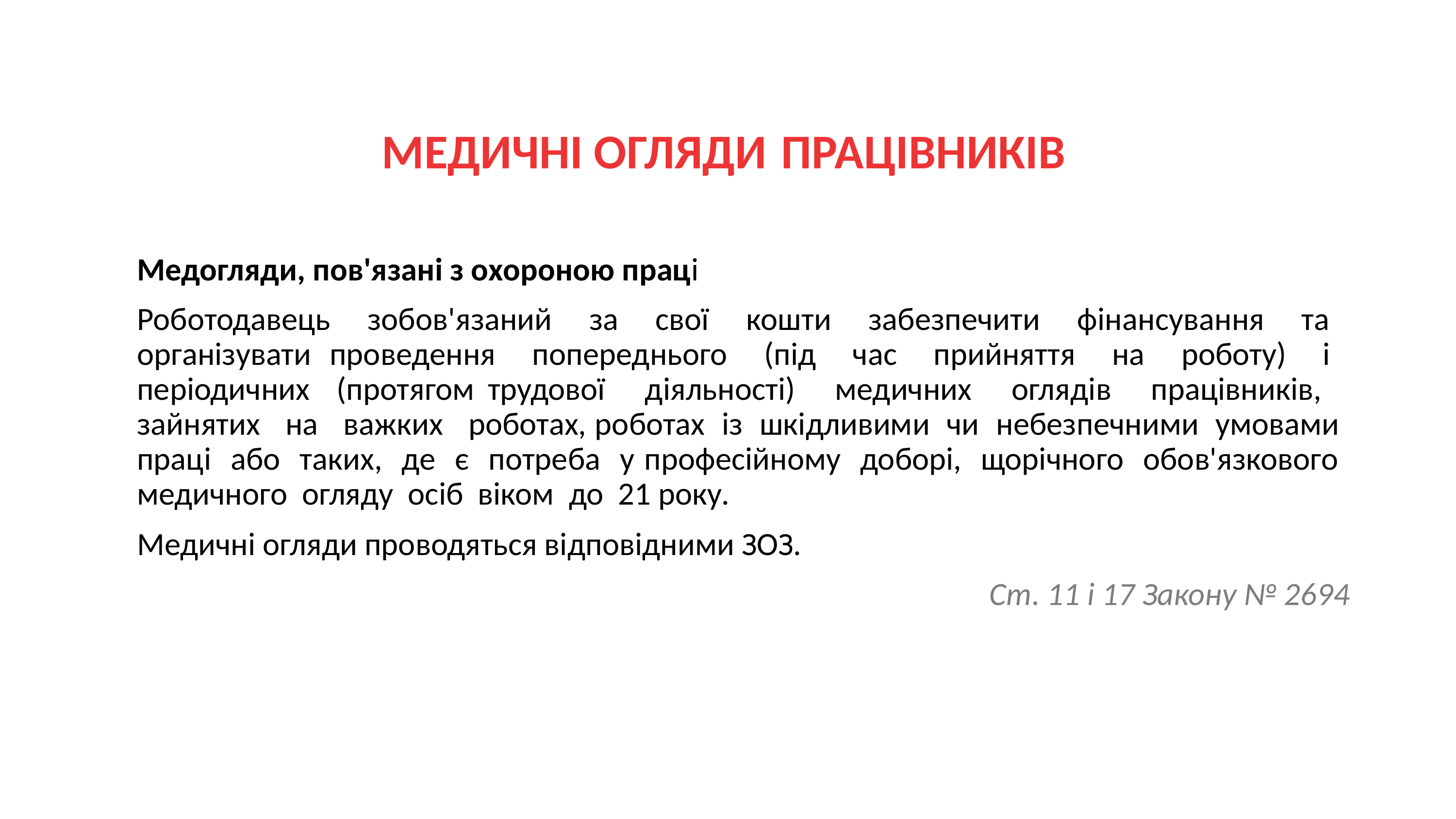

МЕДИЧНІ ОГЛЯДИ ПРАЦІВНИКІВ
Медогляди, пов'язані з охороною праці
Роботодавець  зобов'язаний  за  свої  кошти  забезпечити  фінансування  та  організувати проведення  попереднього  (під  час  прийняття  на  роботу)  і  періодичних  (протягом трудової   діяльності)   медичних   оглядів   працівників,   зайнятих   на   важких   роботах, роботах  із  шкідливими  чи  небезпечними  умовами  праці  або  таких,  де  є  потреба  у професійному  доборі,  щорічного  обов'язкового  медичного  огляду  осіб  віком  до  21 року.
Медичні огляди проводяться відповідними ЗОЗ.
Ст. 11 і 17 Закону № 2694